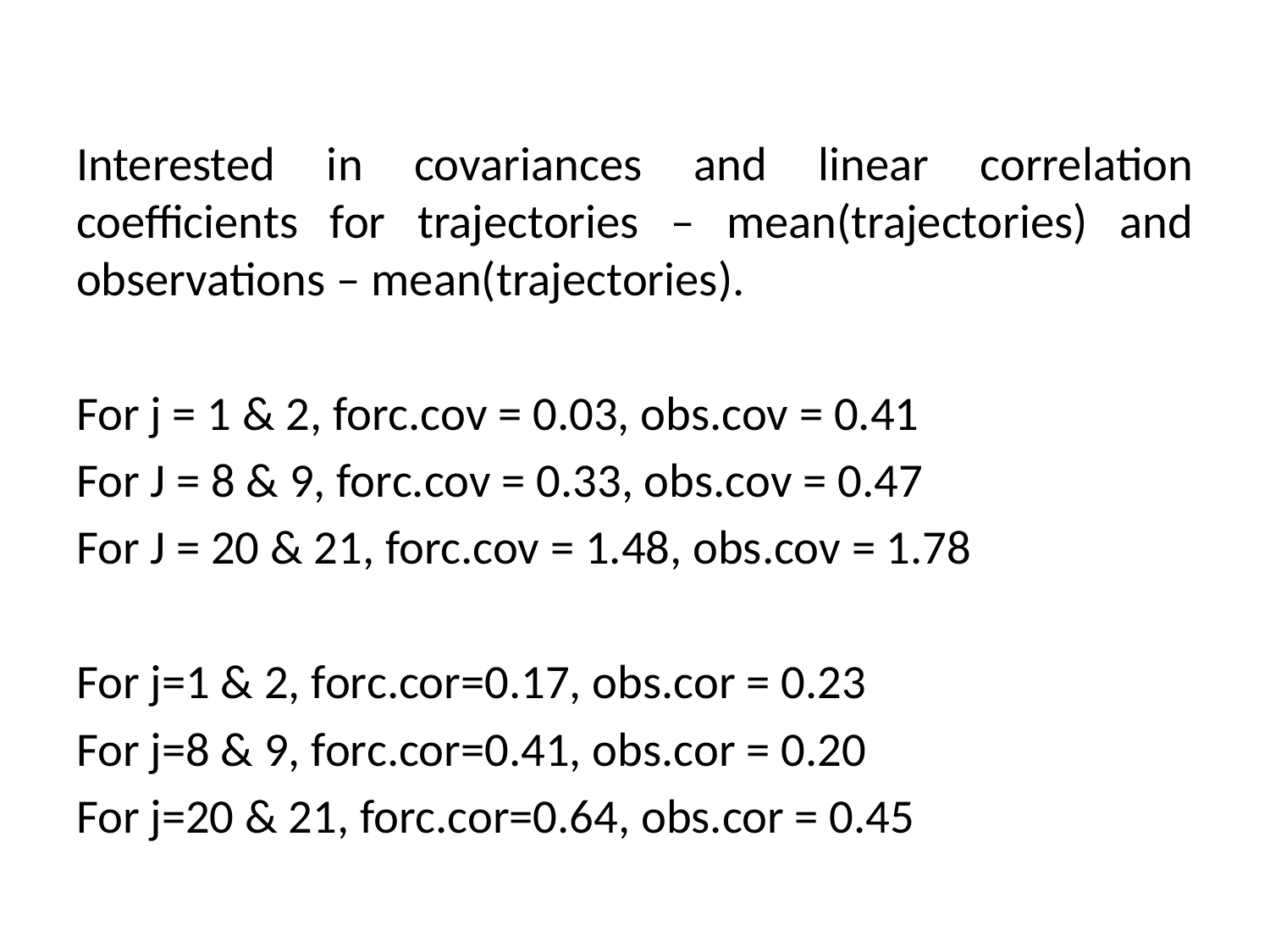

Interested in covariances and linear correlation coefficients for trajectories – mean(trajectories) and observations – mean(trajectories).

For j = 1 & 2, forc.cov = 0.03, obs.cov = 0.41
For J = 8 & 9, forc.cov = 0.33, obs.cov = 0.47
For J = 20 & 21, forc.cov = 1.48, obs.cov = 1.78

For j=1 & 2, forc.cor=0.17, obs.cor = 0.23
For j=8 & 9, forc.cor=0.41, obs.cor = 0.20
For j=20 & 21, forc.cor=0.64, obs.cor = 0.45